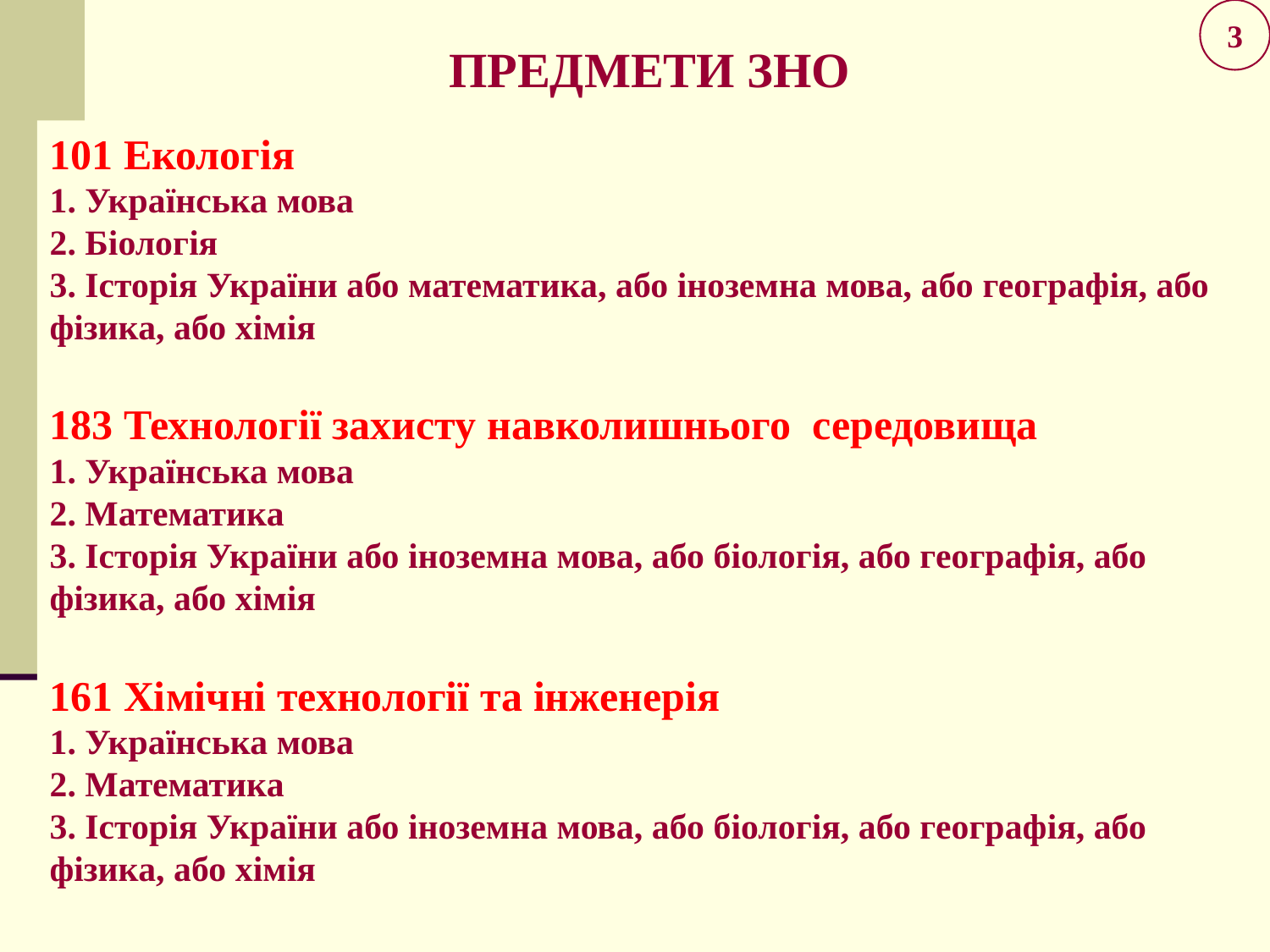

3
ПРЕДМЕТИ ЗНО
101 Екологія
1. Українська мова
2. Біологія
3. Історія України або математика, або іноземна мова, або географія, або фізика, або хімія

183 Технології захисту навколишнього  середовища
1. Українська мова
2. Математика
3. Історія України або іноземна мова, або біологія, або географія, або фізика, або хімія

161 Хімічні технології та інженерія
1. Українська мова
2. Математика
3. Історія України або іноземна мова, або біологія, або географія, або фізика, або хімія